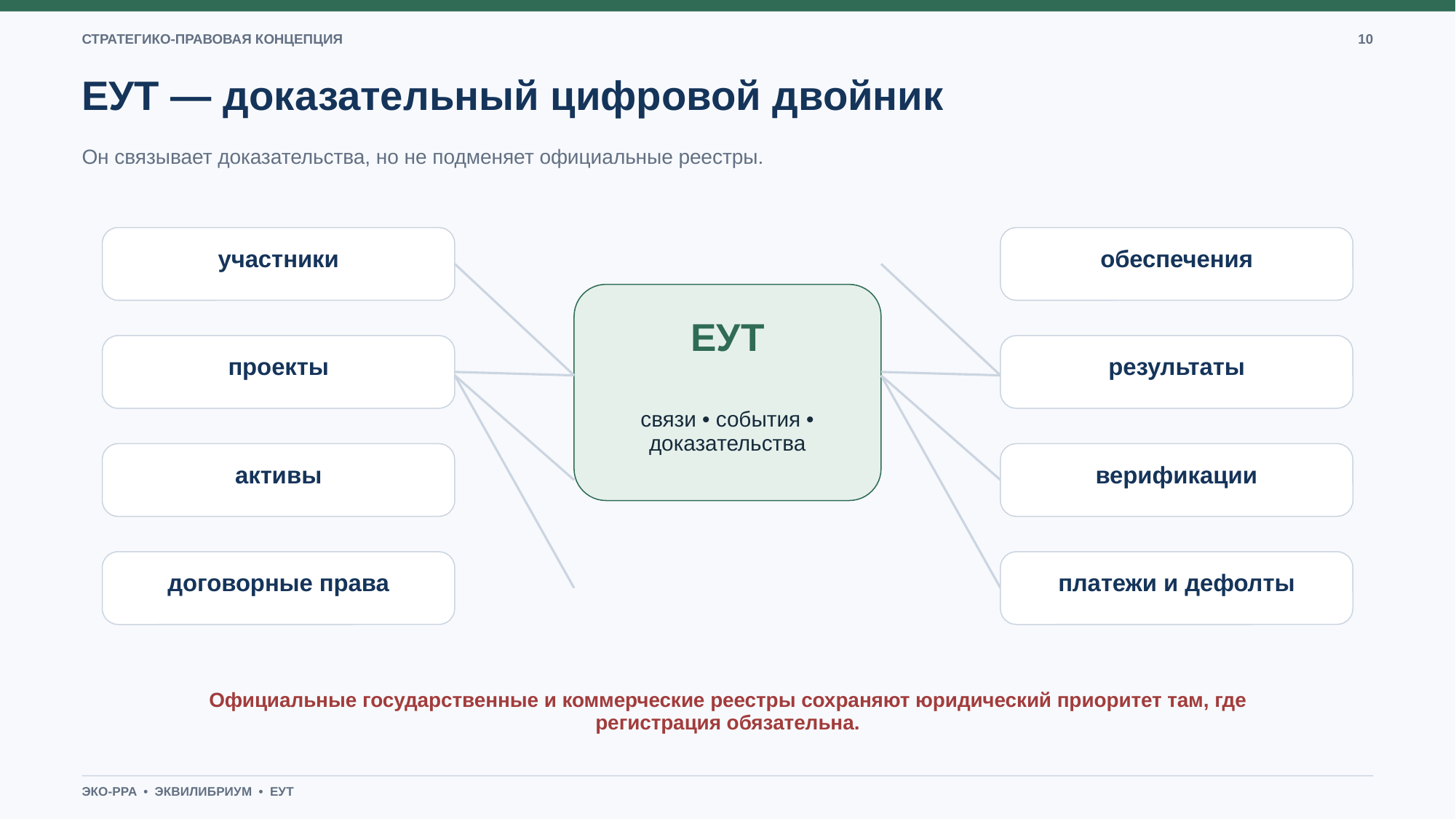

СТРАТЕГИКО-ПРАВОВАЯ КОНЦЕПЦИЯ
10
ЕУТ — доказательный цифровой двойник
Он связывает доказательства, но не подменяет официальные реестры.

участники
обеспечения

ЕУТ

проекты
результаты

связи • события • доказательства

активы
верификации

договорные права
платежи и дефолты
Официальные государственные и коммерческие реестры сохраняют юридический приоритет там, где регистрация обязательна.

ЭКО-PPA  •  ЭКВИЛИБРИУМ  •  ЕУТ